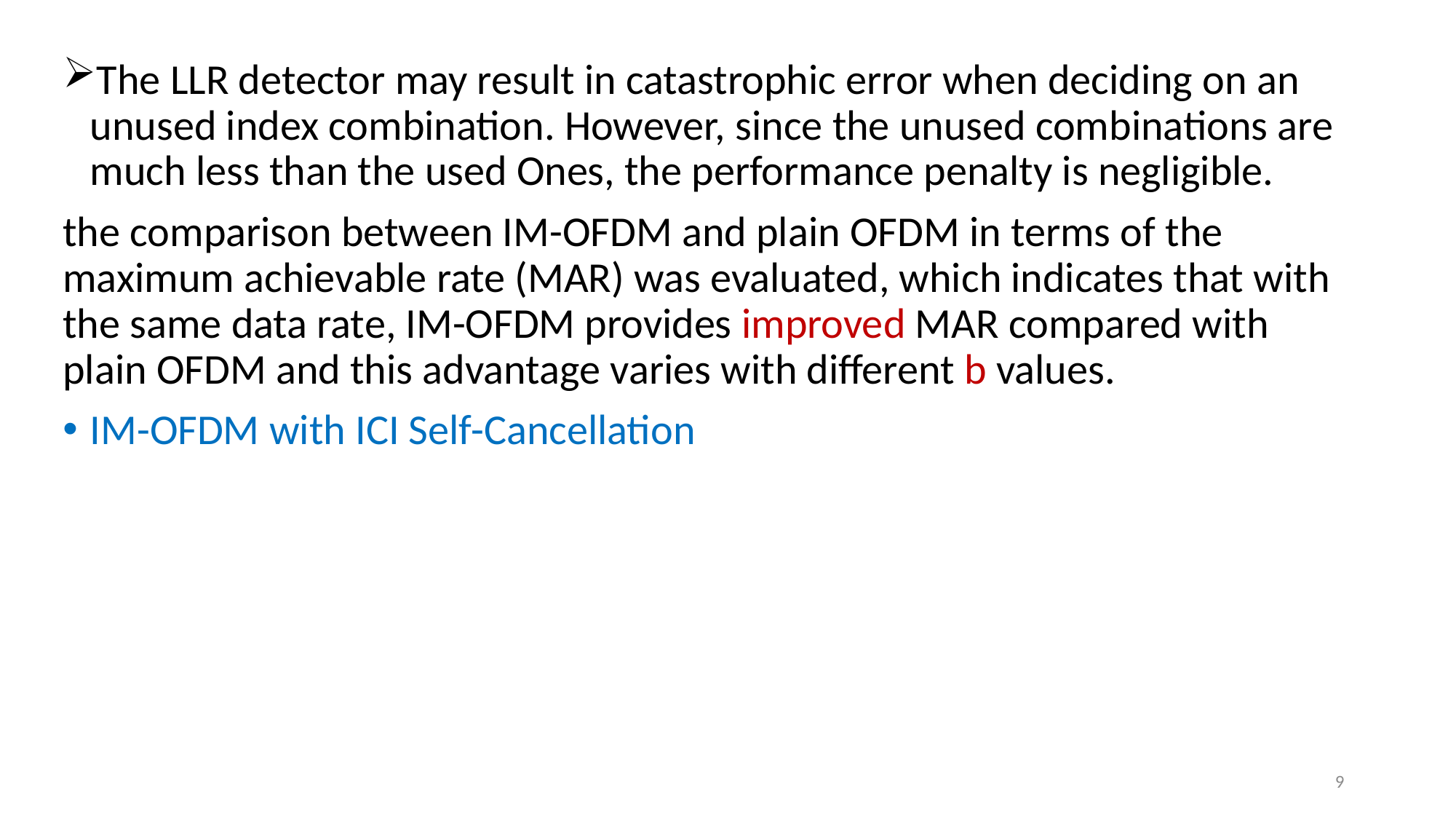

The LLR detector may result in catastrophic error when deciding on an unused index combination. However, since the unused combinations are much less than the used Ones, the performance penalty is negligible.
the comparison between IM-OFDM and plain OFDM in terms of the maximum achievable rate (MAR) was evaluated, which indicates that with the same data rate, IM-OFDM provides improved MAR compared with plain OFDM and this advantage varies with different b values.
IM-OFDM with ICI Self-Cancellation

9